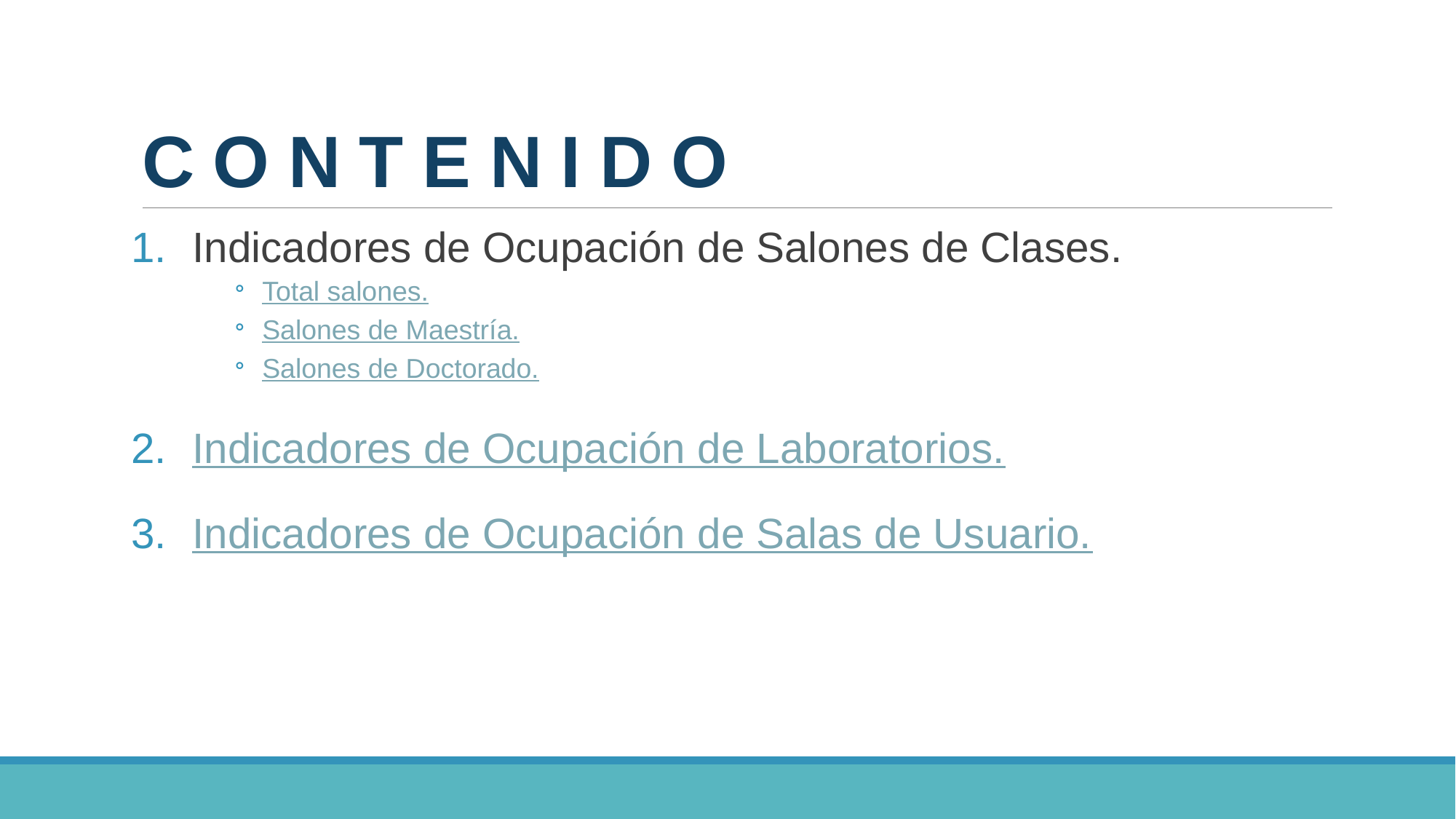

# C O N T E N I D O
Indicadores de Ocupación de Salones de Clases.
Total salones.
Salones de Maestría.
Salones de Doctorado.
Indicadores de Ocupación de Laboratorios.
Indicadores de Ocupación de Salas de Usuario.